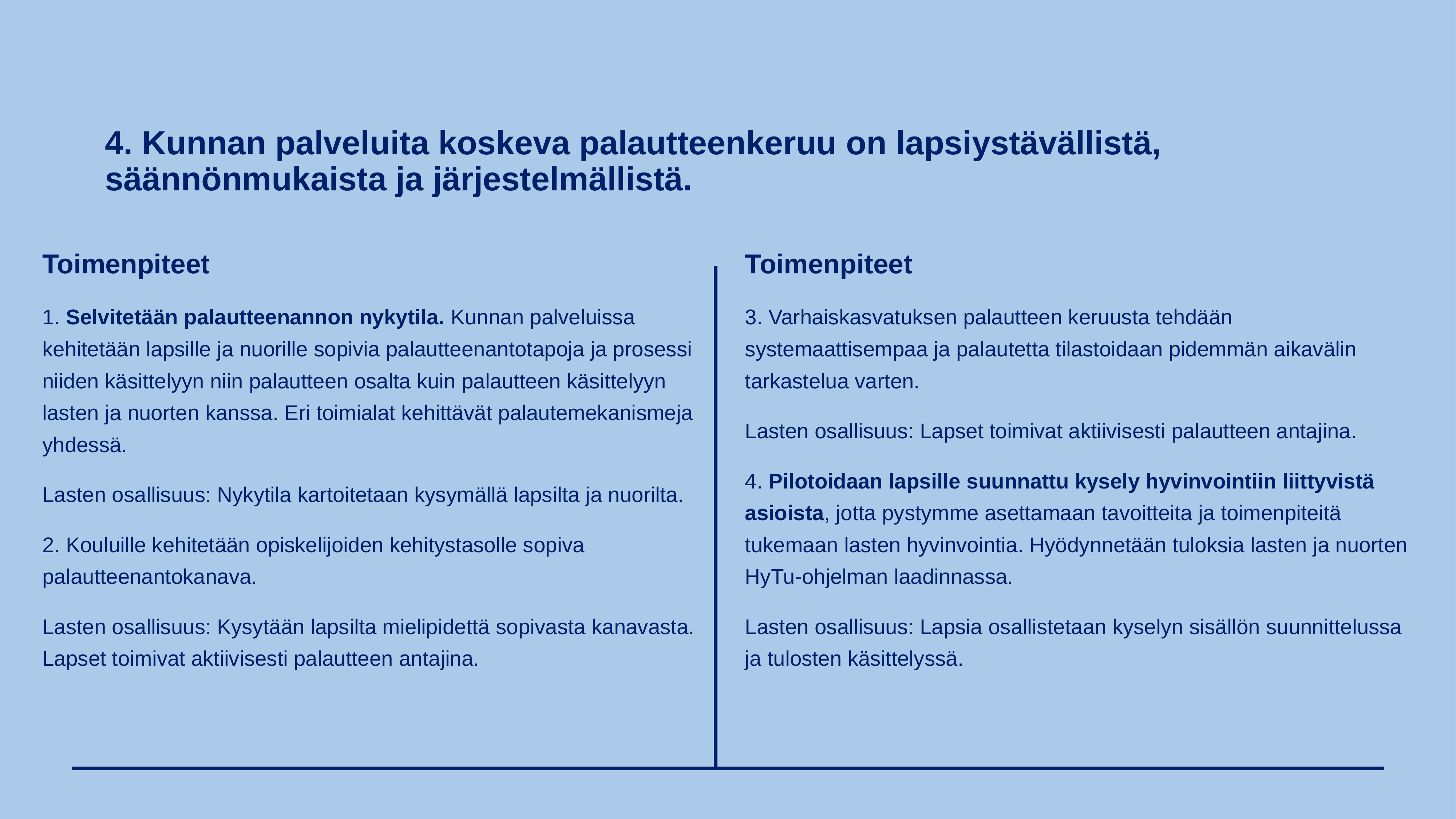

# 4. Kunnan palveluita koskeva palautteenkeruu on lapsiystävällistä, säännönmukaista ja järjestelmällistä.
Toimenpiteet
3. Varhaiskasvatuksen palautteen keruusta tehdään systemaattisempaa ja palautetta tilastoidaan pidemmän aikavälin tarkastelua varten.
Lasten osallisuus: Lapset toimivat aktiivisesti palautteen antajina.
4. Pilotoidaan lapsille suunnattu kysely hyvinvointiin liittyvistä asioista, jotta pystymme asettamaan tavoitteita ja toimenpiteitä tukemaan lasten hyvinvointia. Hyödynnetään tuloksia lasten ja nuorten HyTu-ohjelman laadinnassa.
Lasten osallisuus: Lapsia osallistetaan kyselyn sisällön suunnittelussa ja tulosten käsittelyssä.
Toimenpiteet
1. Selvitetään palautteenannon nykytila. Kunnan palveluissa kehitetään lapsille ja nuorille sopivia palautteenantotapoja ja prosessi niiden käsittelyyn niin palautteen osalta kuin palautteen käsittelyyn lasten ja nuorten kanssa. Eri toimialat kehittävät palautemekanismeja yhdessä.
Lasten osallisuus: Nykytila kartoitetaan kysymällä lapsilta ja nuorilta.
2. Kouluille kehitetään opiskelijoiden kehitystasolle sopiva palautteenantokanava.
Lasten osallisuus: Kysytään lapsilta mielipidettä sopivasta kanavasta. Lapset toimivat aktiivisesti palautteen antajina.